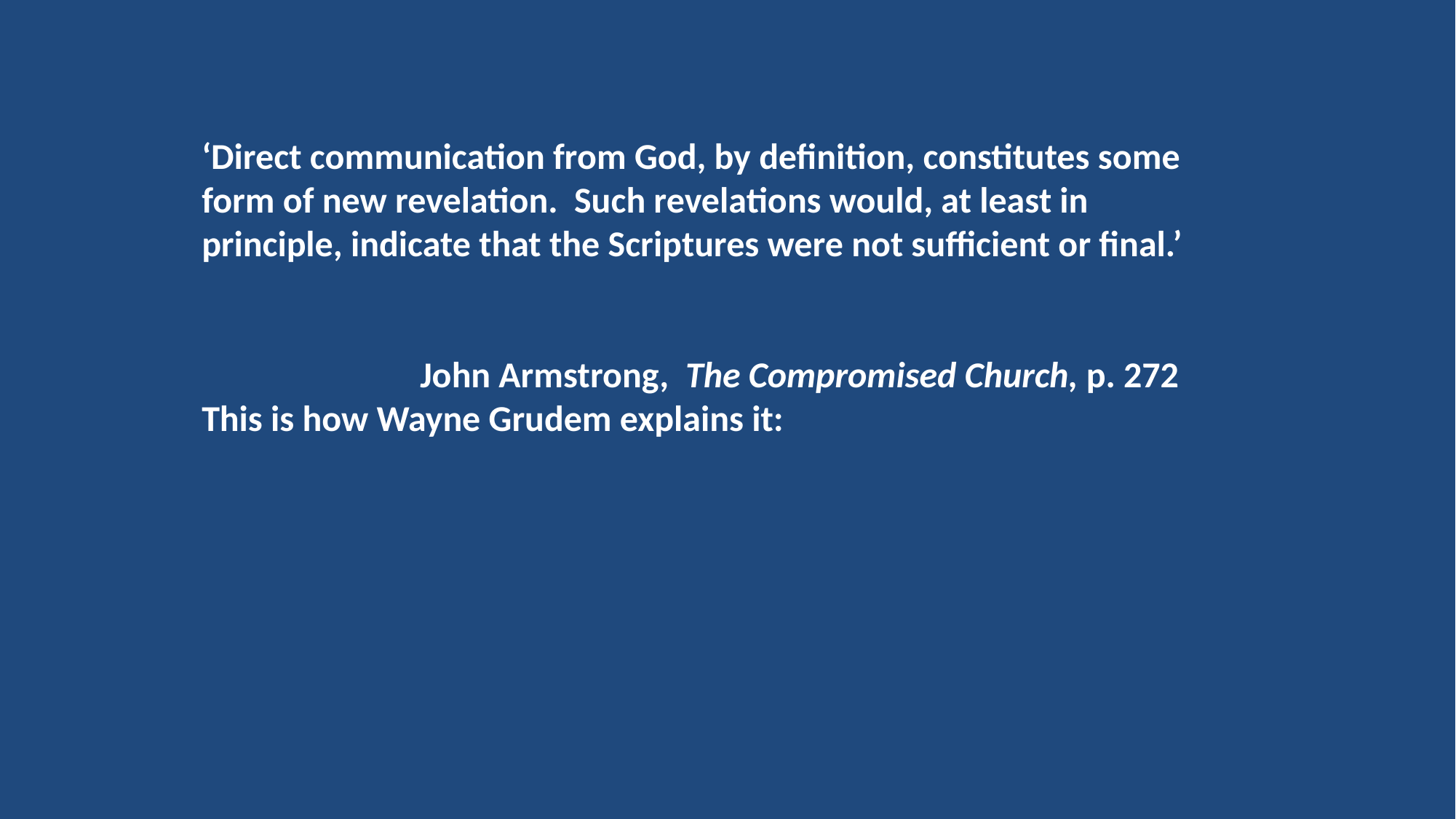

‘Direct communication from God, by definition, constitutes some form of new revelation.  Such revelations would, at least in principle, indicate that the Scriptures were not sufficient or final.’

		John Armstrong,  The Compromised Church, p. 272
This is how Wayne Grudem explains it: